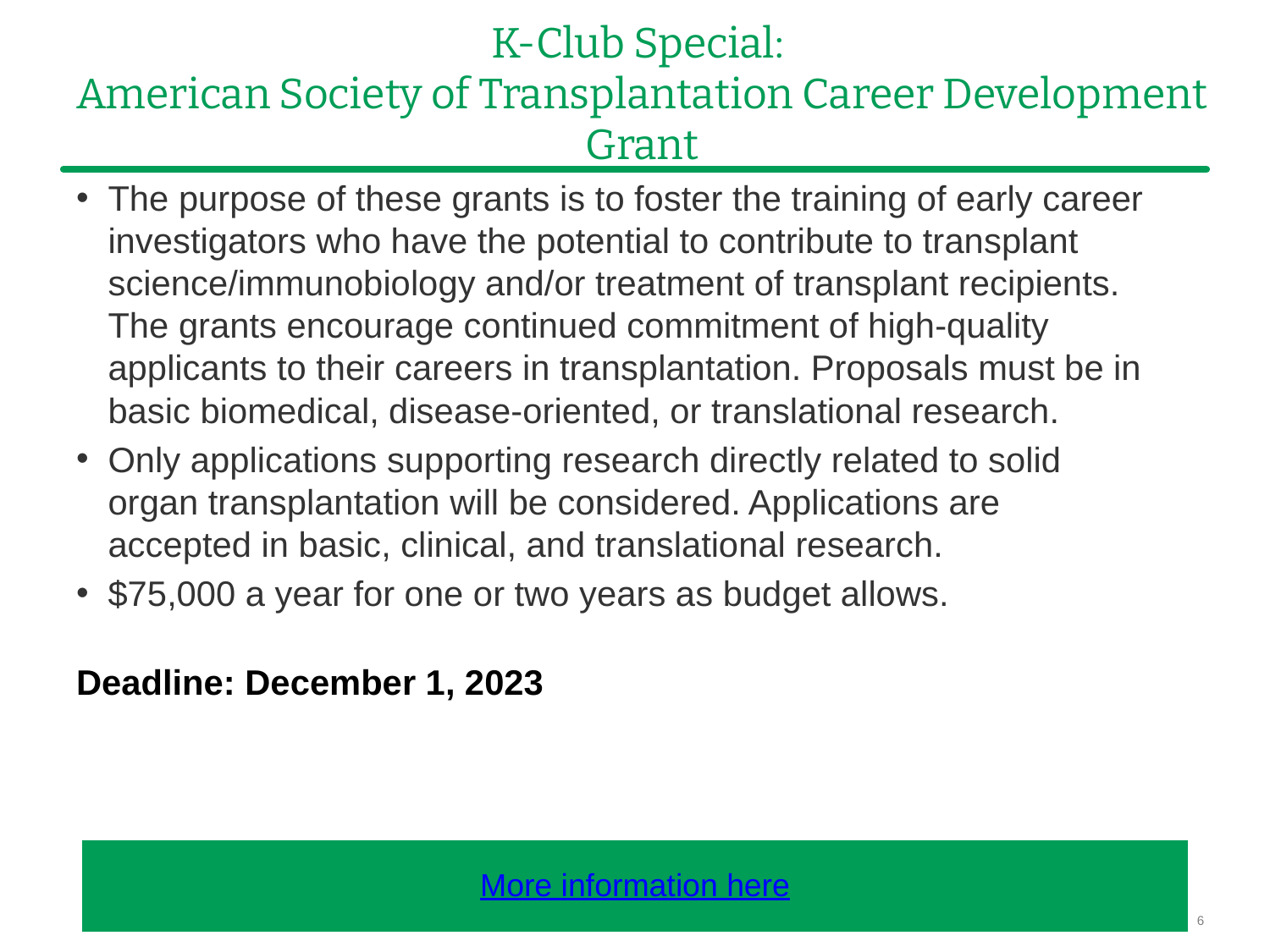

# K-Club Special: American Society of Transplantation Career Development Grant
The purpose of these grants is to foster the training of early career investigators who have the potential to contribute to transplant science/immunobiology and/or treatment of transplant recipients. The grants encourage continued commitment of high-quality applicants to their careers in transplantation. Proposals must be in basic biomedical, disease-oriented, or translational research.
Only applications supporting research directly related to solid organ transplantation will be considered. Applications are accepted in basic, clinical, and translational research.
$75,000 a year for one or two years as budget allows.

Deadline: December 1, 2023
| More information here |
| --- |
6